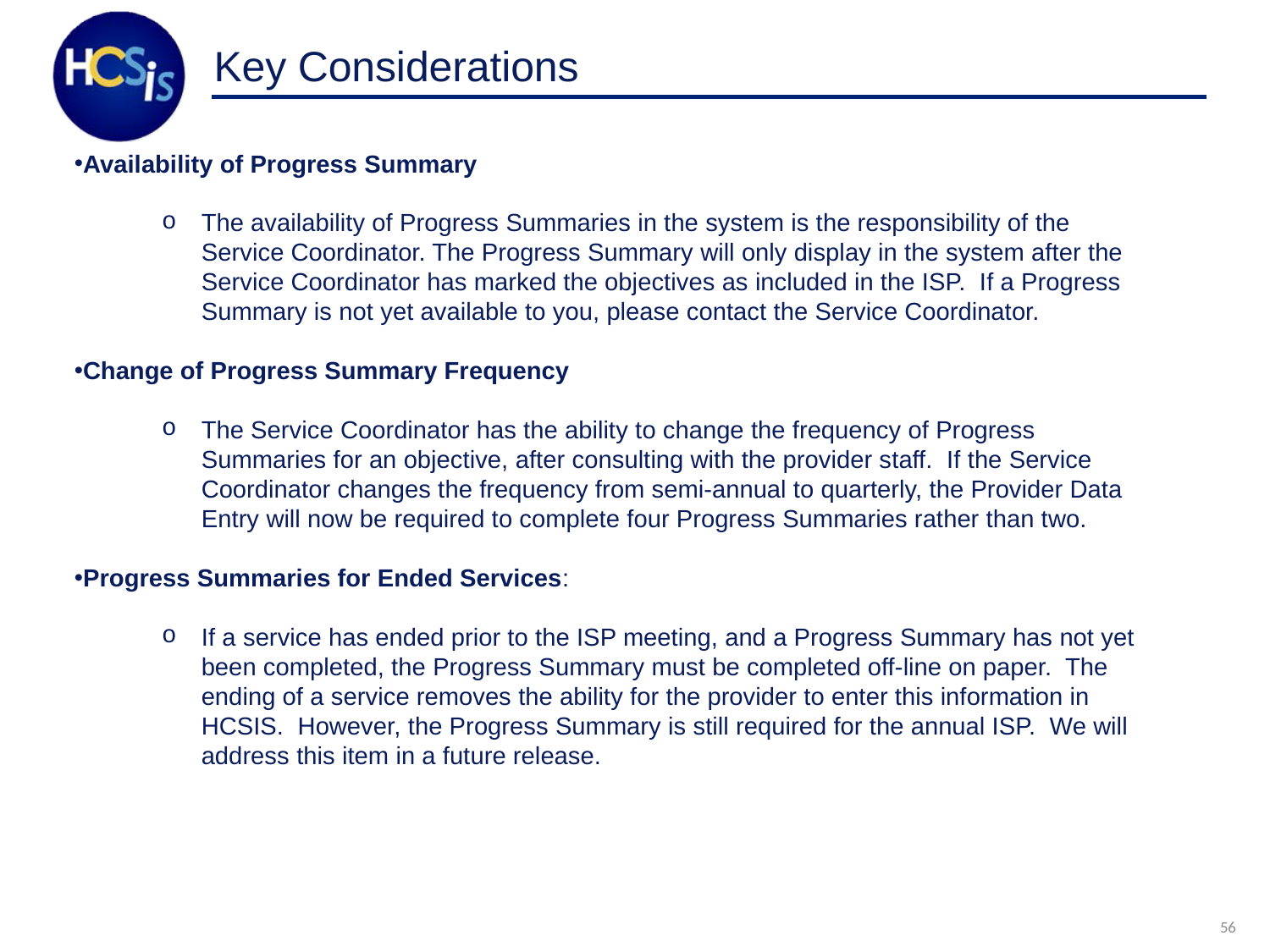

# Key Considerations

Availability of Progress Summary

The availability of Progress Summaries in the system is the responsibility of the Service Coordinator. The Progress Summary will only display in the system after the Service Coordinator has marked the objectives as included in the ISP.  If a Progress Summary is not yet available to you, please contact the Service Coordinator.

Change of Progress Summary Frequency

The Service Coordinator has the ability to change the frequency of Progress Summaries for an objective, after consulting with the provider staff.  If the Service Coordinator changes the frequency from semi-annual to quarterly, the Provider Data Entry will now be required to complete four Progress Summaries rather than two.

Progress Summaries for Ended Services:

If a service has ended prior to the ISP meeting, and a Progress Summary has not yet been completed, the Progress Summary must be completed off-line on paper.  The ending of a service removes the ability for the provider to enter this information in HCSIS.  However, the Progress Summary is still required for the annual ISP.  We will address this item in a future release.

56